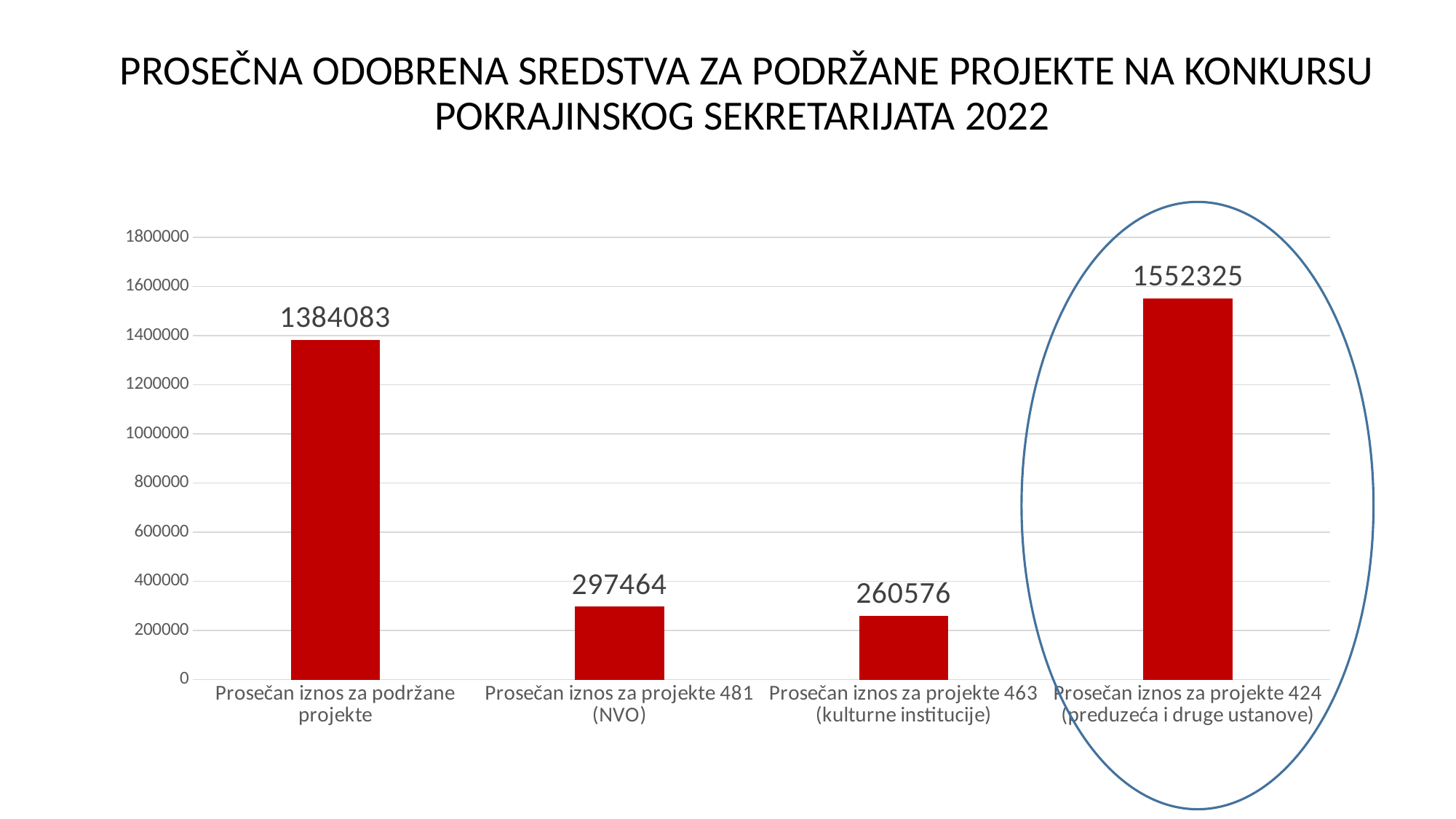

# PROSEČNA ODOBRENA SREDSTVA ZA PODRŽANE PROJEKTE NA KONKURSU POKRAJINSKOG SEKRETARIJATA 2022

### Chart

| Category | Series 1 |
|---|---|
| Prosečan iznos za podržane projekte | 1384083.0 |
| Prosečan iznos za projekte 481 (NVO) | 297464.0 |
| Prosečan iznos za projekte 463 (kulturne institucije) | 260576.0 |
| Prosečan iznos za projekte 424 (preduzeća i druge ustanove) | 1552325.0 |